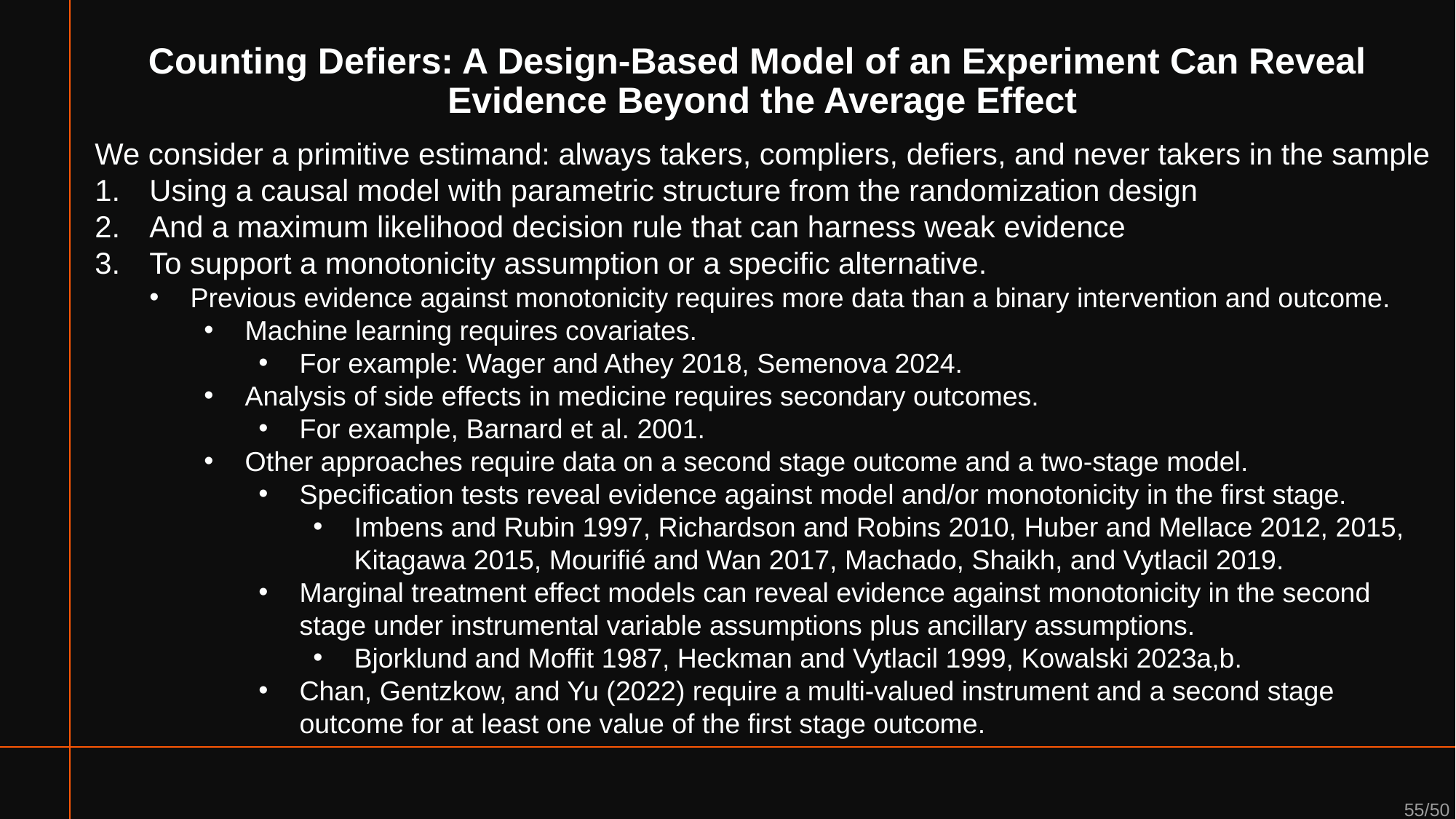

# Counting Defiers: A Design-Based Model of an Experiment Can Reveal Evidence Beyond the Average Effect
We consider a primitive estimand: always takers, compliers, defiers, and never takers in the sample
Using a causal model with parametric structure from the randomization design
And a maximum likelihood decision rule that can harness weak evidence
To support a monotonicity assumption or a specific alternative.
Previous evidence against monotonicity requires more data than a binary intervention and outcome.
Machine learning requires covariates.
For example: Wager and Athey 2018, Semenova 2024.
Analysis of side effects in medicine requires secondary outcomes.
For example, Barnard et al. 2001.
Other approaches require data on a second stage outcome and a two-stage model.
Specification tests reveal evidence against model and/or monotonicity in the first stage.
Imbens and Rubin 1997, Richardson and Robins 2010, Huber and Mellace 2012, 2015, Kitagawa 2015, Mourifié and Wan 2017, Machado, Shaikh, and Vytlacil 2019.
Marginal treatment effect models can reveal evidence against monotonicity in the second stage under instrumental variable assumptions plus ancillary assumptions.
Bjorklund and Moffit 1987, Heckman and Vytlacil 1999, Kowalski 2023a,b.
Chan, Gentzkow, and Yu (2022) require a multi-valued instrument and a second stage outcome for at least one value of the first stage outcome.

55/50